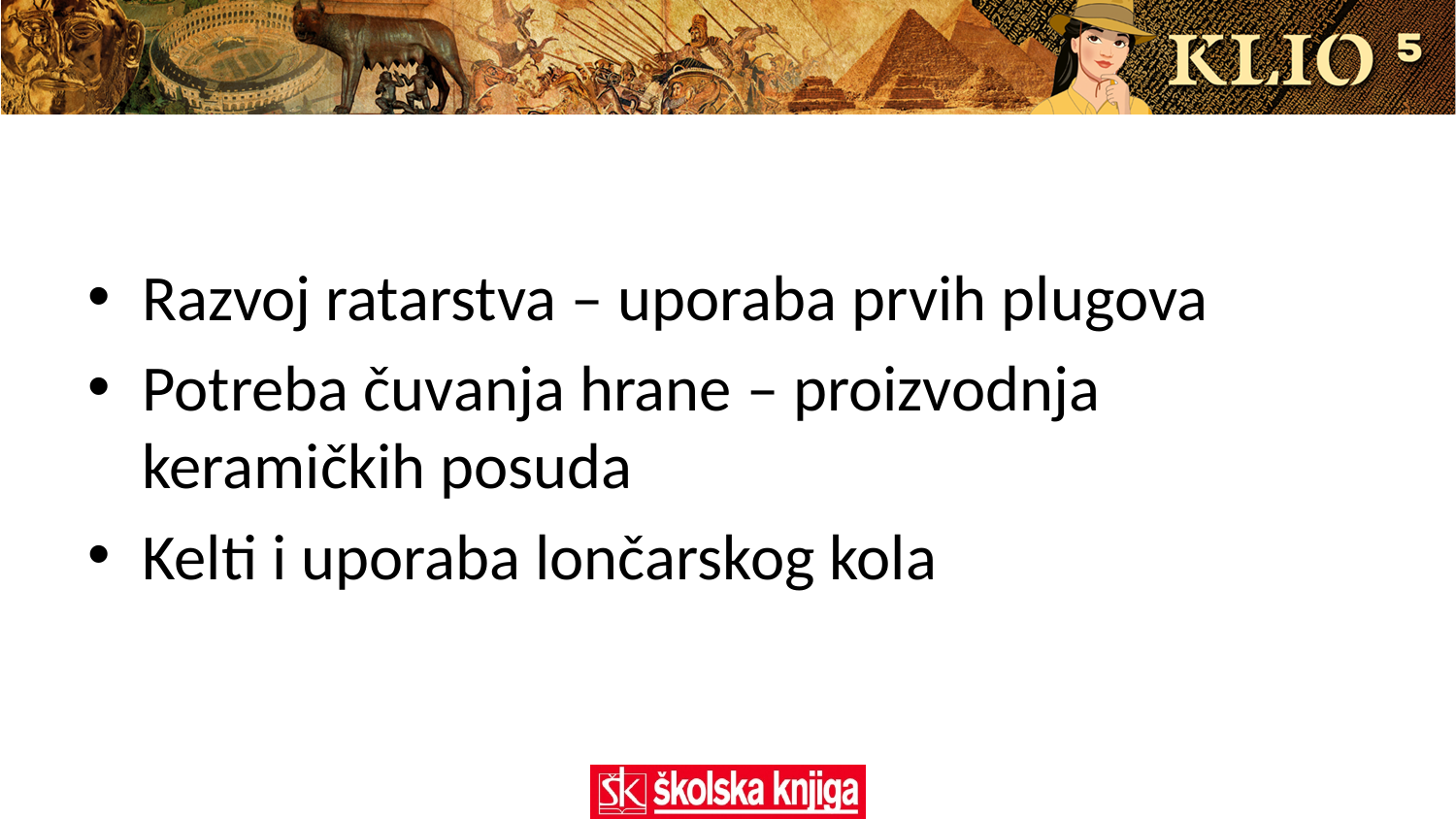

Razvoj ratarstva – uporaba prvih plugova
Potreba čuvanja hrane – proizvodnja keramičkih posuda
Kelti i uporaba lončarskog kola